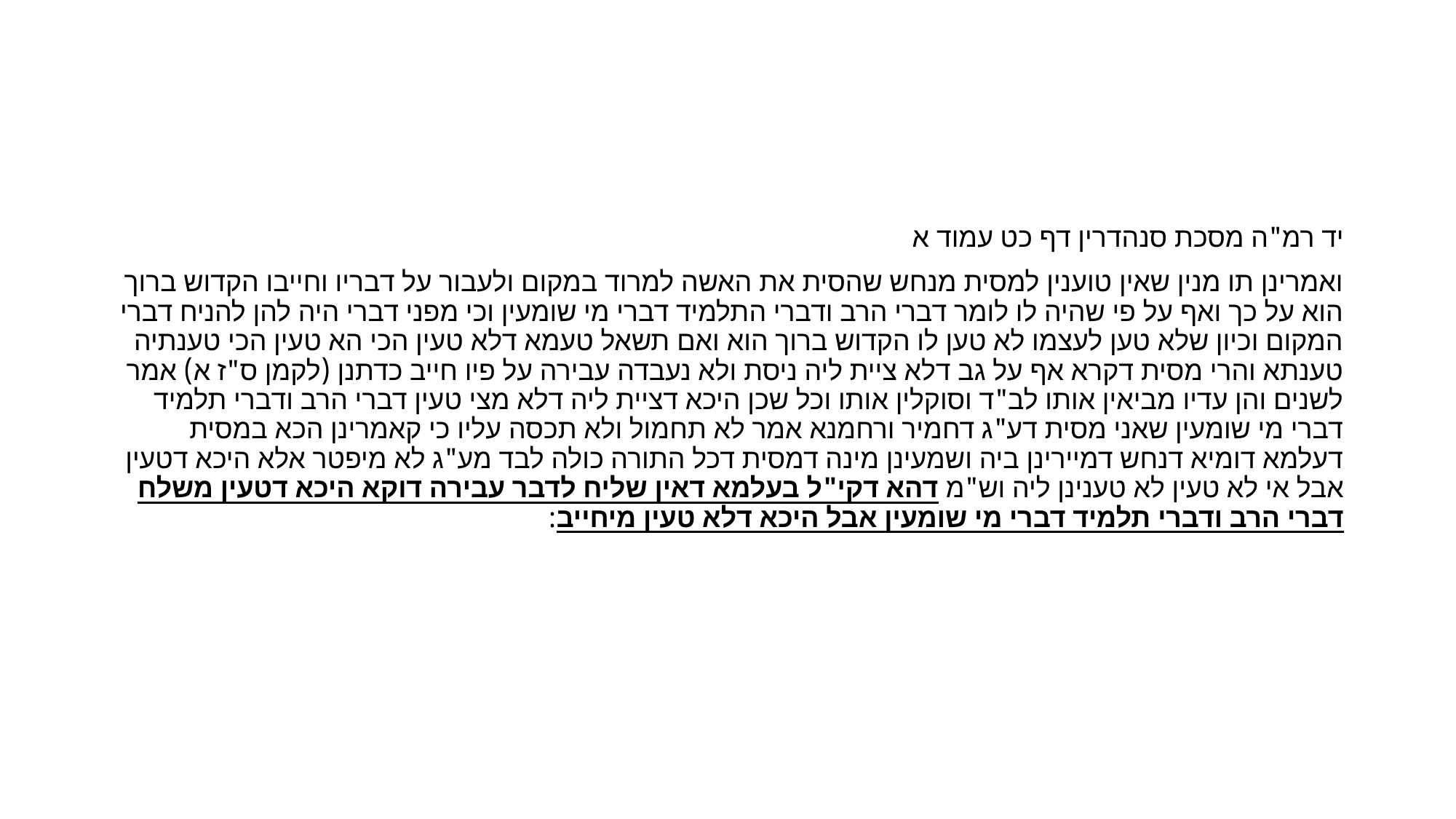

#
יד רמ"ה מסכת סנהדרין דף כט עמוד א
ואמרינן תו מנין שאין טוענין למסית מנחש שהסית את האשה למרוד במקום ולעבור על דבריו וחייבו הקדוש ברוך הוא על כך ואף על פי שהיה לו לומר דברי הרב ודברי התלמיד דברי מי שומעין וכי מפני דברי היה להן להניח דברי המקום וכיון שלא טען לעצמו לא טען לו הקדוש ברוך הוא ואם תשאל טעמא דלא טעין הכי הא טעין הכי טענתיה טענתא והרי מסית דקרא אף על גב דלא ציית ליה ניסת ולא נעבדה עבירה על פיו חייב כדתנן (לקמן ס"ז א) אמר לשנים והן עדיו מביאין אותו לב"ד וסוקלין אותו וכל שכן היכא דציית ליה דלא מצי טעין דברי הרב ודברי תלמיד דברי מי שומעין שאני מסית דע"ג דחמיר ורחמנא אמר לא תחמול ולא תכסה עליו כי קאמרינן הכא במסית דעלמא דומיא דנחש דמיירינן ביה ושמעינן מינה דמסית דכל התורה כולה לבד מע"ג לא מיפטר אלא היכא דטעין אבל אי לא טעין לא טענינן ליה וש"מ דהא דקי"ל בעלמא דאין שליח לדבר עבירה דוקא היכא דטעין משלח דברי הרב ודברי תלמיד דברי מי שומעין אבל היכא דלא טעין מיחייב: